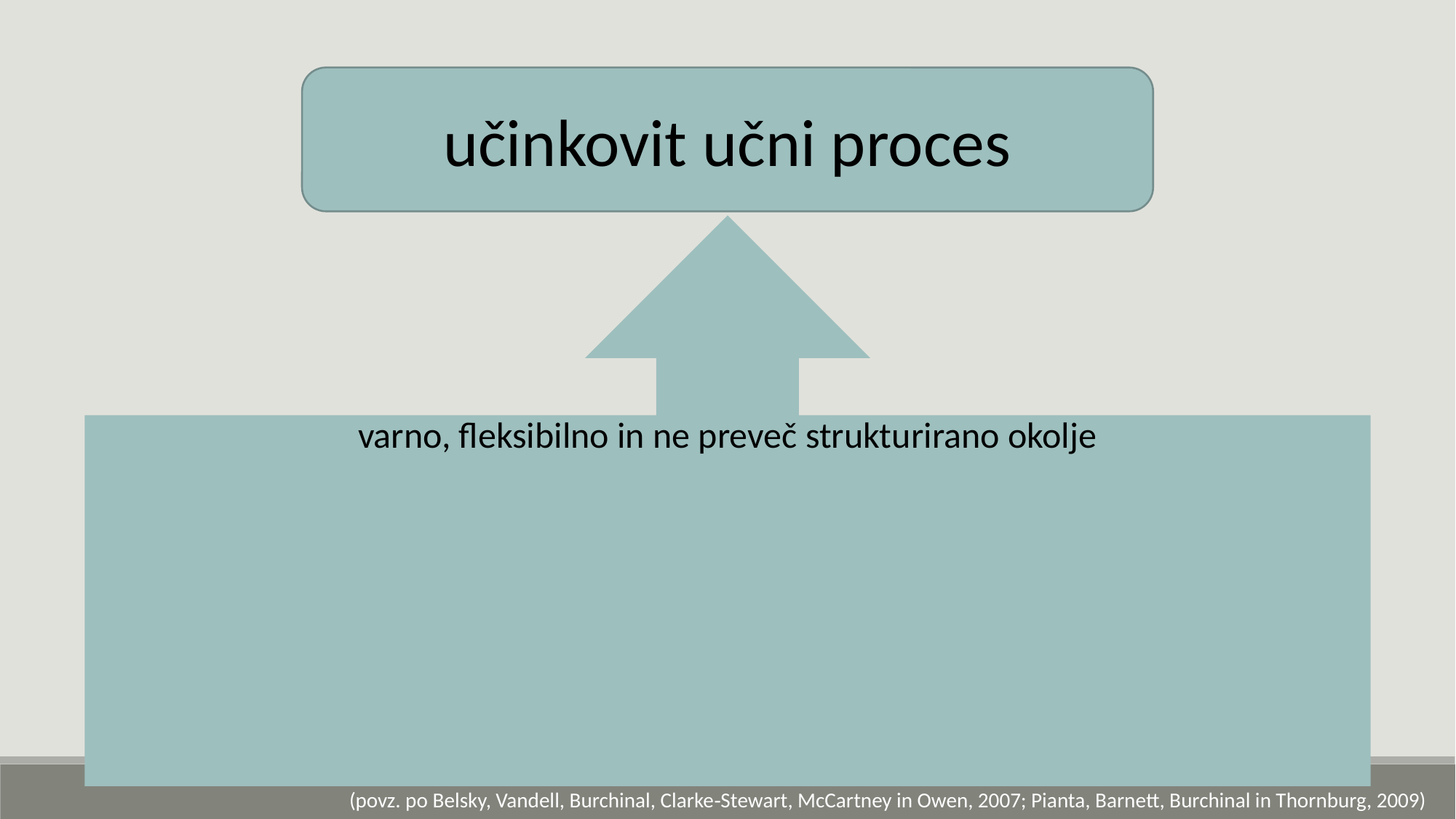

učinkovit učni proces

varno, fleksibilno in ne preveč strukturirano okolje
eksplicitno poučevanje
verbalne spodbude
občutljive in tople interakcije
odzivne povratne informacije
(povz. po Belsky, Vandell, Burchinal, Clarke‐Stewart, McCartney in Owen, 2007; Pianta, Barnett, Burchinal in Thornburg, 2009)